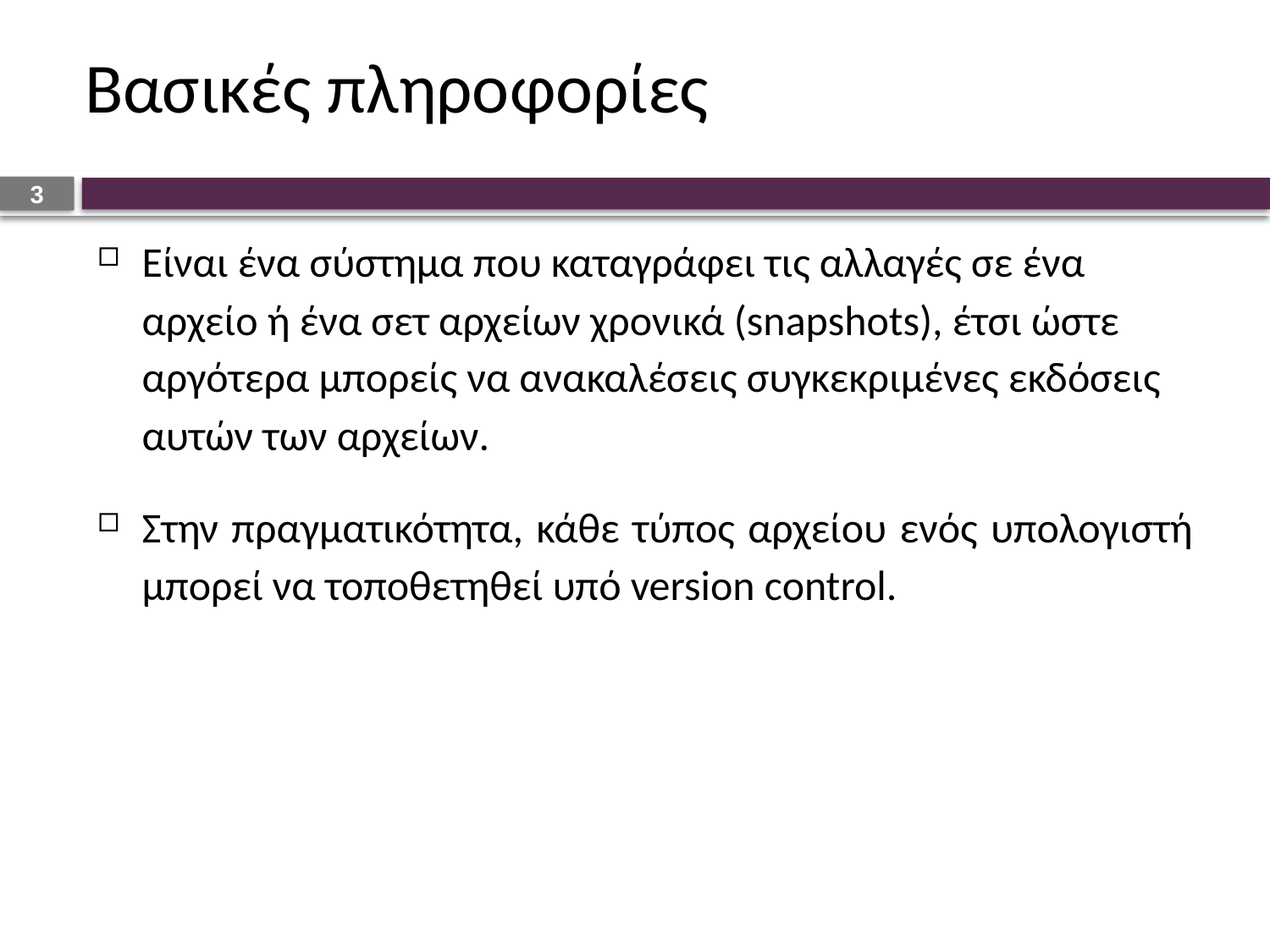

# Βασικές πληροφορίες
3
Είναι ένα σύστημα που καταγράφει τις αλλαγές σε ένα αρχείο ή ένα σετ αρχείων χρονικά (snapshots), έτσι ώστε αργότερα μπορείς να ανακαλέσεις συγκεκριμένες εκδόσεις αυτών των αρχείων.

Στην πραγματικότητα, κάθε τύπος αρχείου ενός υπολογιστή μπορεί να τοποθετηθεί υπό version control.